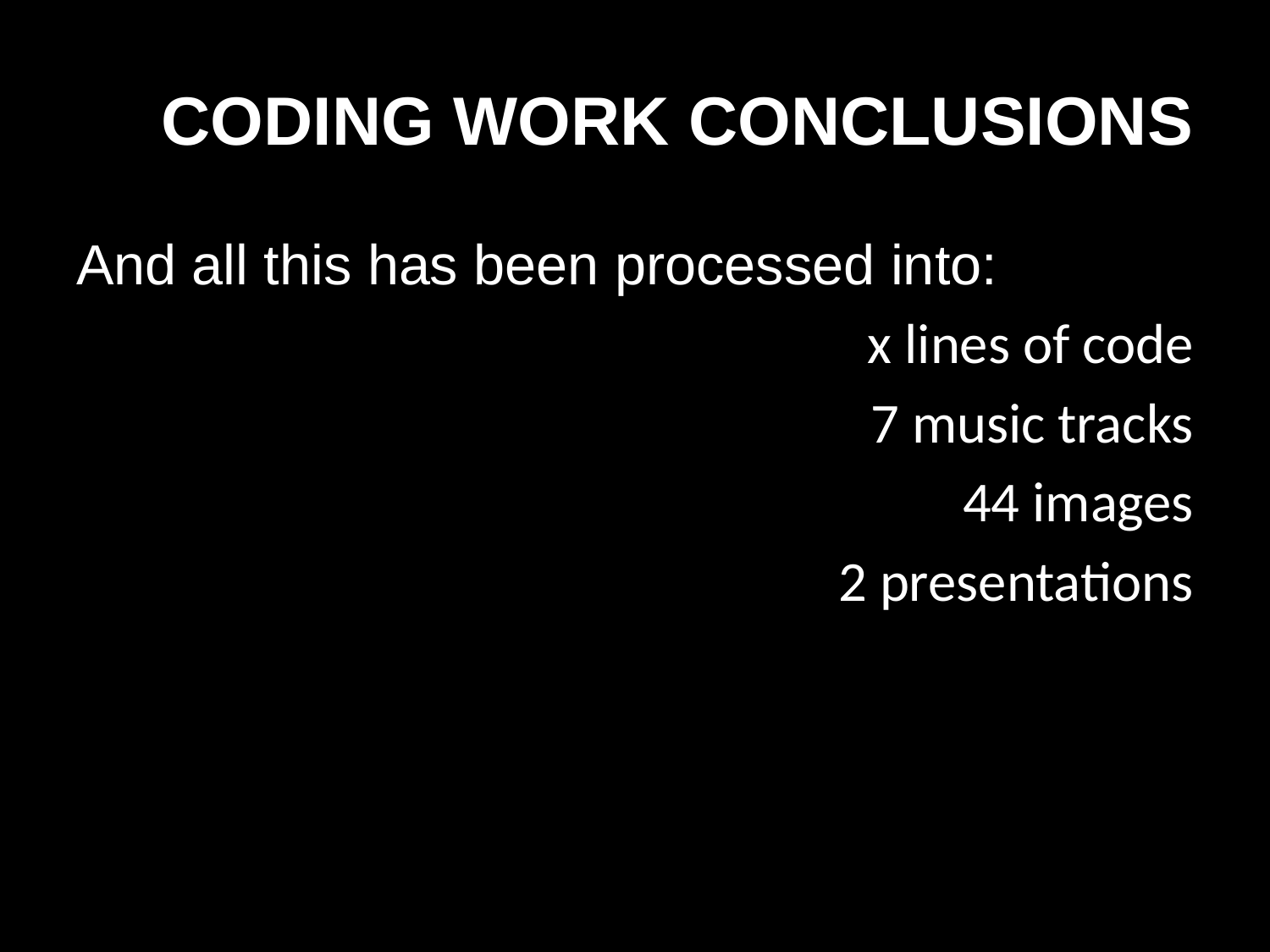

# CODING WORK CONCLUSIONS
And all this has been processed into:
 x lines of code
7 music tracks
44 images
2 presentations